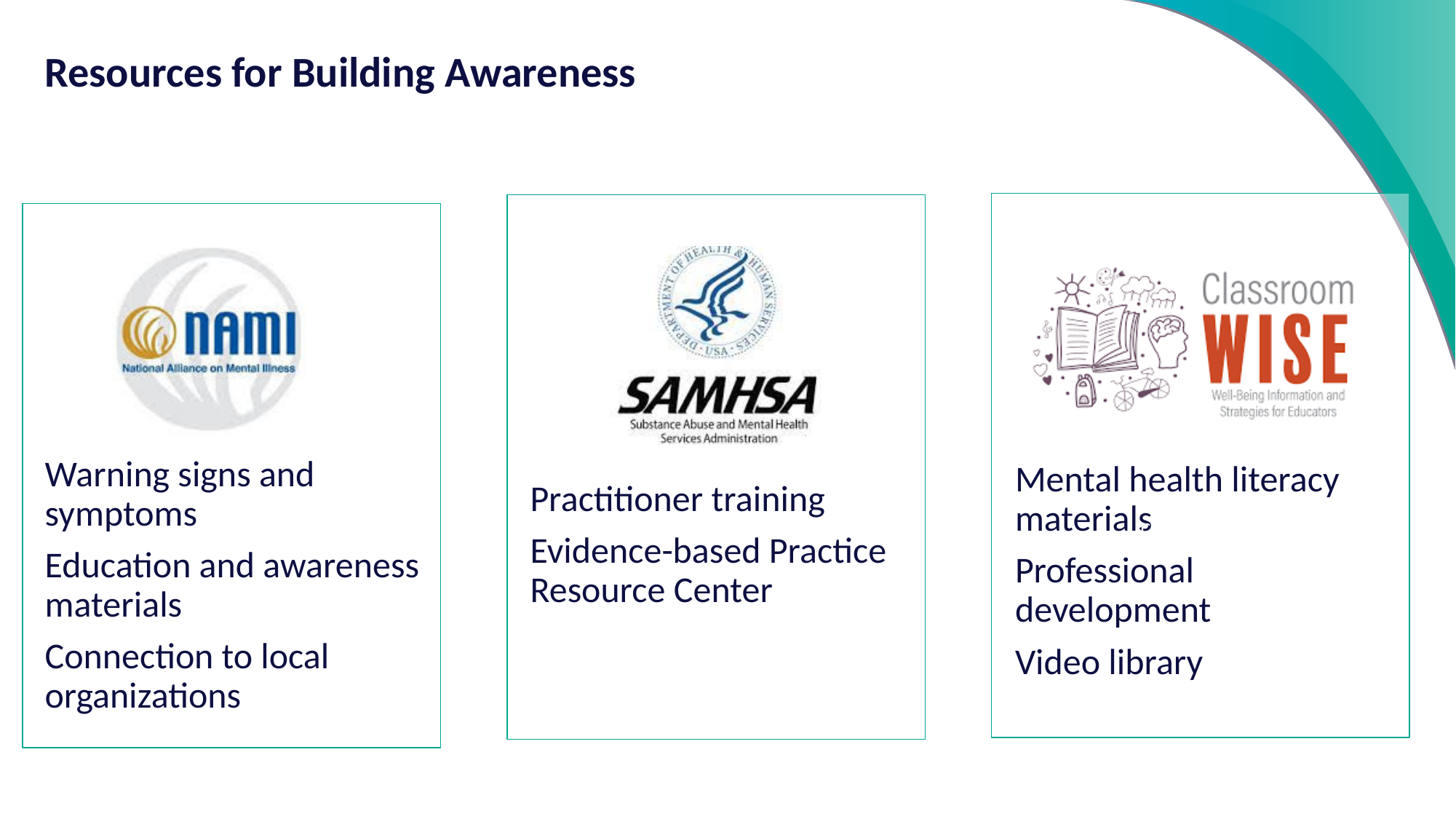

Resources for Building Awareness
Warning signs and symptoms
Education and awareness materials
Connection to local organizations
NAMI
Practitioner training
Evidence-based Practice Resource Center
SAMHSA
Mental health literacy materials
Professional development
Video library
Classroom WISE